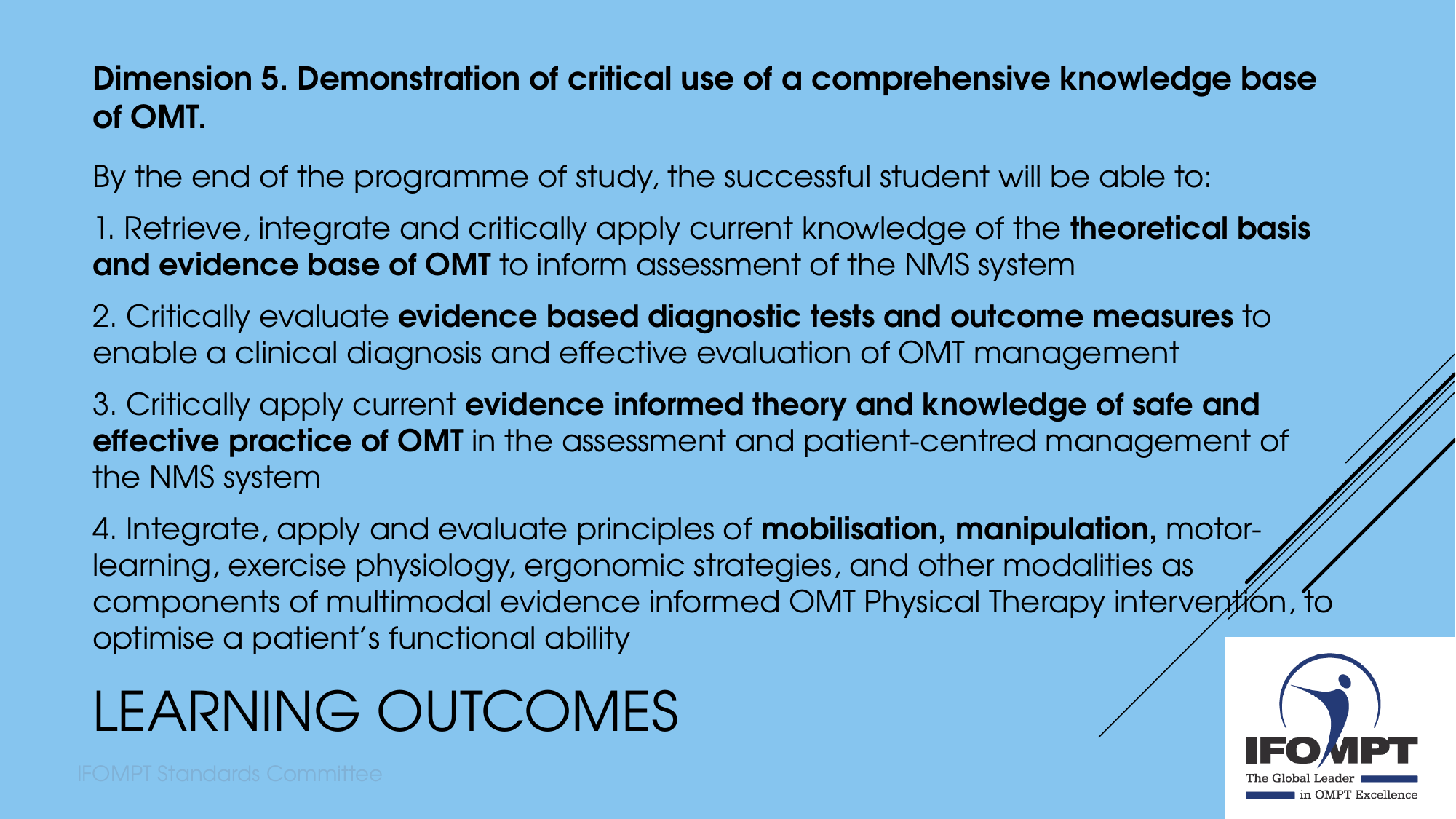

Dimension 5. Demonstration of critical use of a comprehensive knowledge base of OMT.
By the end of the programme of study, the successful student will be able to:
1. Retrieve, integrate and critically apply current knowledge of the theoretical basis and evidence base of OMT to inform assessment of the NMS system
2. Critically evaluate evidence based diagnostic tests and outcome measures to enable a clinical diagnosis and effective evaluation of OMT management
3. Critically apply current evidence informed theory and knowledge of safe and effective practice of OMT in the assessment and patient-centred management of the NMS system
4. Integrate, apply and evaluate principles of mobilisation, manipulation, motor-learning, exercise physiology, ergonomic strategies, and other modalities as components of multimodal evidence informed OMT Physical Therapy intervention, to optimise a patient’s functional ability
Learning outcomes